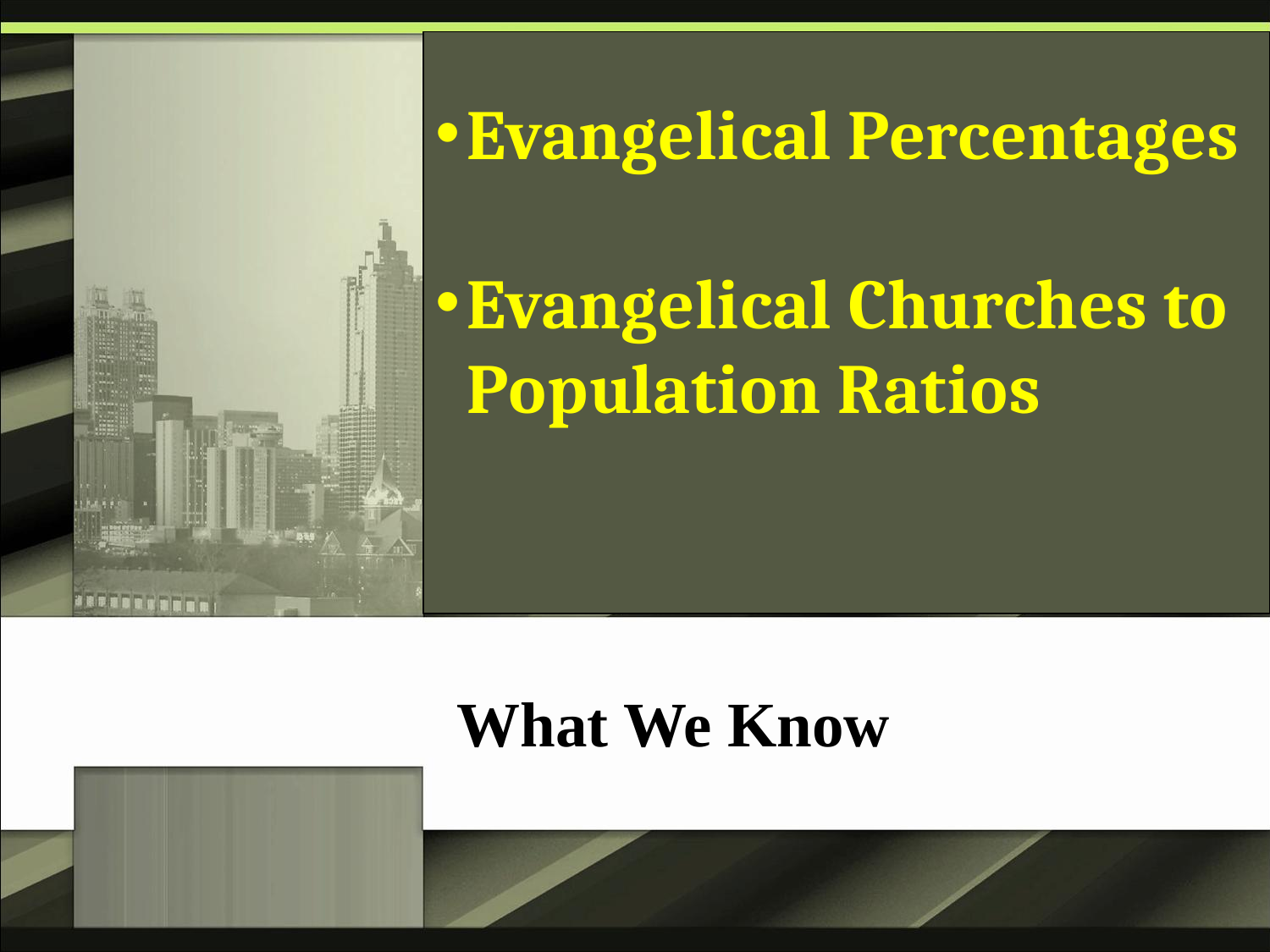

Evangelical Percentages

Evangelical Churches to Population Ratios
What We Know